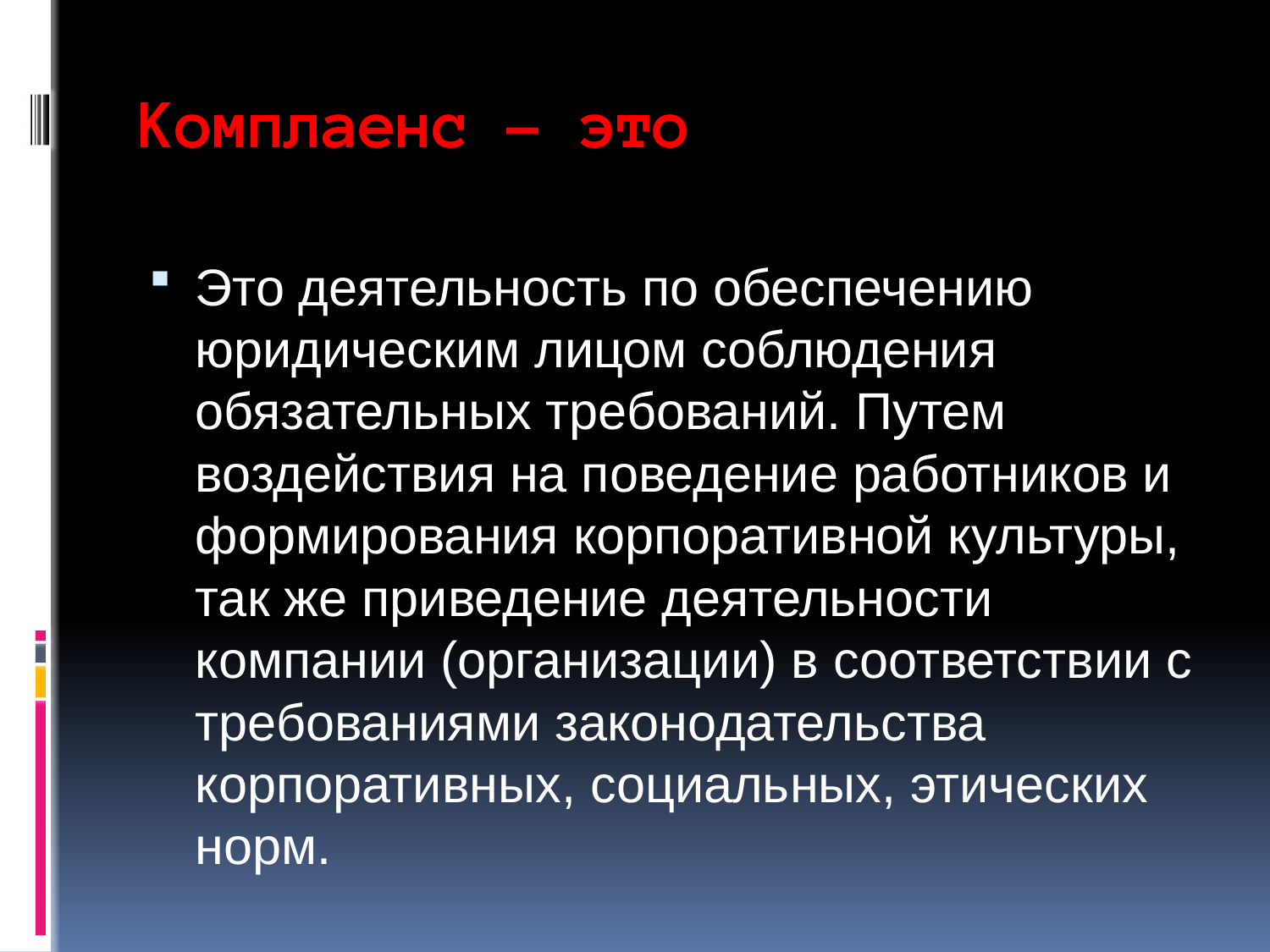

# Комплаенс - это
Это деятельность по обеспечению юридическим лицом соблюдения обязательных требований. Путем воздействия на поведение работников и формирования корпоративной культуры, так же приведение деятельности компании (организации) в соответствии с требованиями законодательства корпоративных, социальных, этических норм.